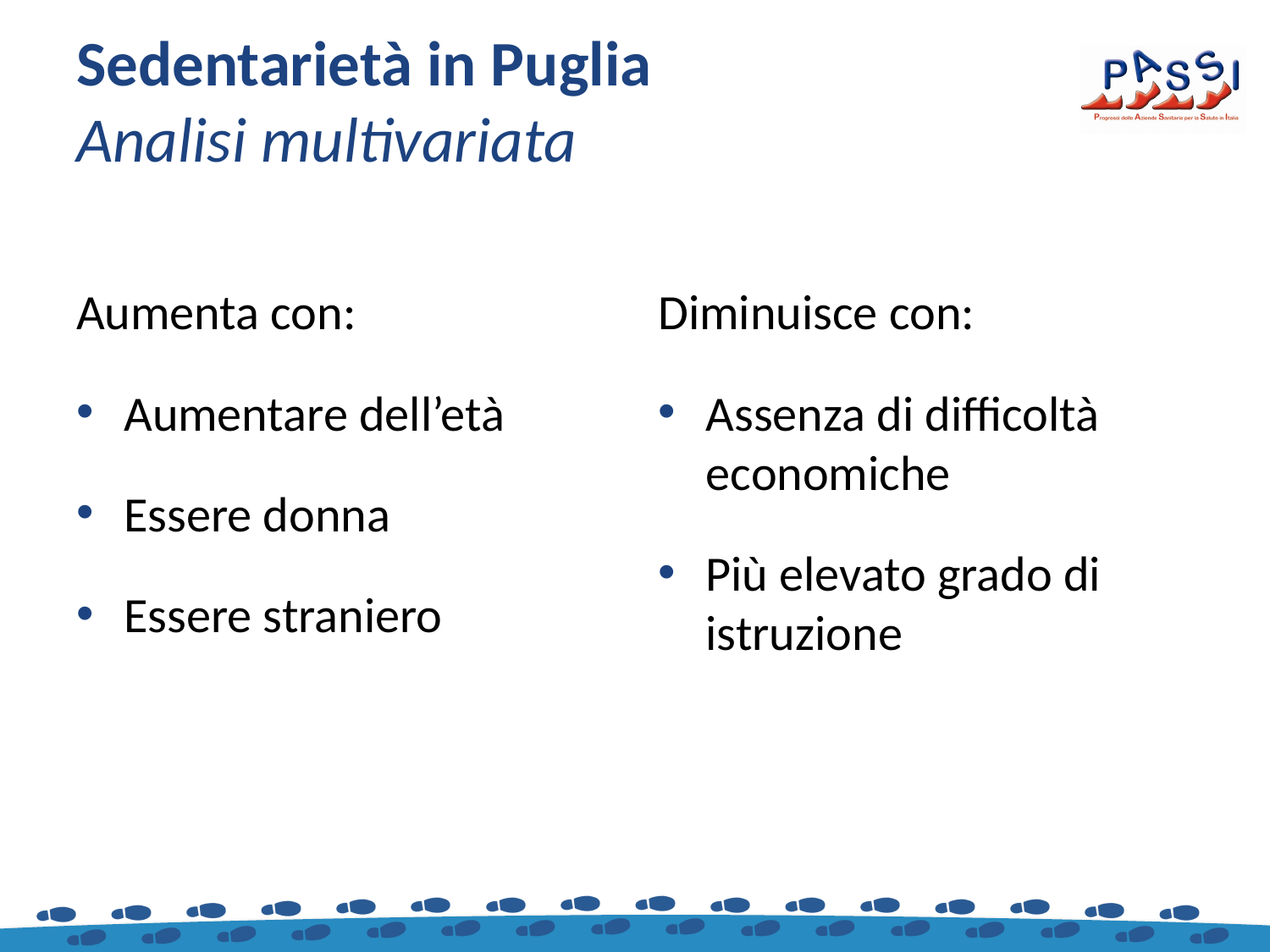

# Sedentarietà in Puglia Analisi multivariata
Aumenta con:
Aumentare dell’età
Essere donna
Essere straniero
Diminuisce con:
Assenza di difficoltà economiche
Più elevato grado di istruzione